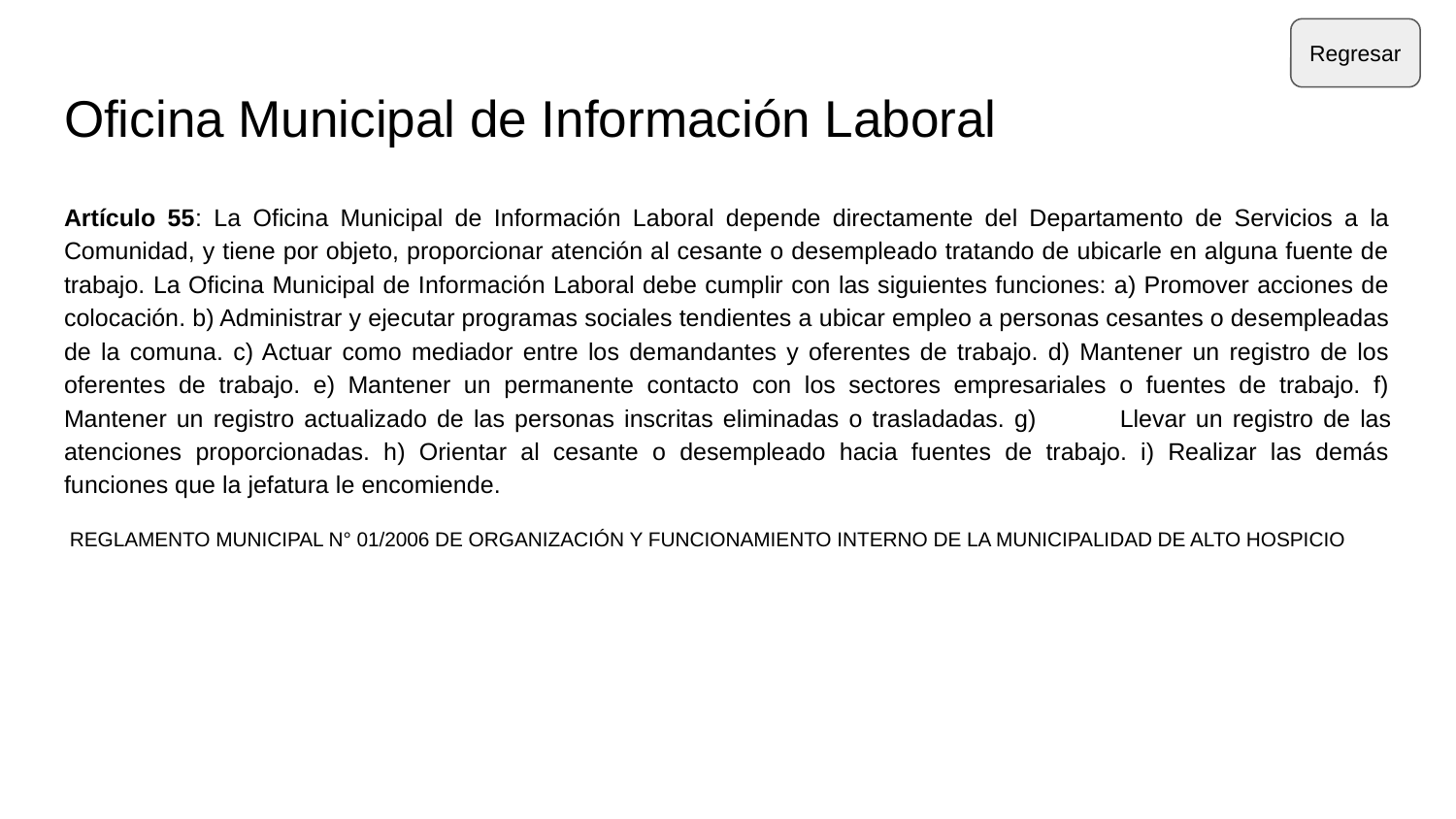

Regresar
# Oficina Municipal de Información Laboral
Artículo 55: La Oficina Municipal de Información Laboral depende directamente del Departamento de Servicios a la Comunidad, y tiene por objeto, proporcionar atención al cesante o desempleado tratando de ubicarle en alguna fuente de trabajo. La Oficina Municipal de Información Laboral debe cumplir con las siguientes funciones: a) Promover acciones de colocación. b) Administrar y ejecutar programas sociales tendientes a ubicar empleo a personas cesantes o desempleadas de la comuna. c) Actuar como mediador entre los demandantes y oferentes de trabajo. d) Mantener un registro de los oferentes de trabajo. e) Mantener un permanente contacto con los sectores empresariales o fuentes de trabajo. f) Mantener un registro actualizado de las personas inscritas eliminadas o trasladadas. g) 	Llevar un registro de las atenciones proporcionadas. h) Orientar al cesante o desempleado hacia fuentes de trabajo. i) Realizar las demás funciones que la jefatura le encomiende.
 REGLAMENTO MUNICIPAL N° 01/2006 DE ORGANIZACIÓN Y FUNCIONAMIENTO INTERNO DE LA MUNICIPALIDAD DE ALTO HOSPICIO